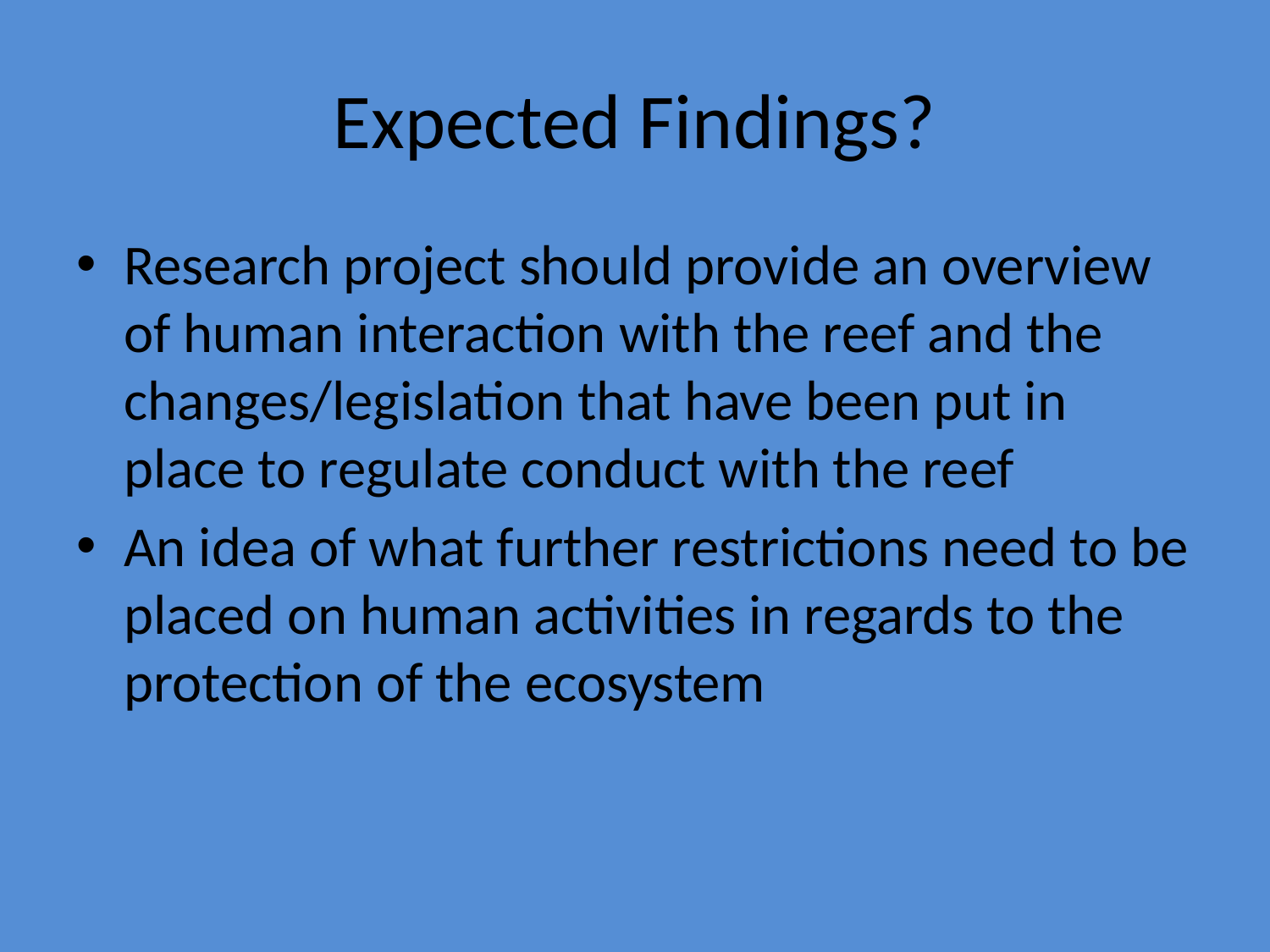

# Expected Findings?
Research project should provide an overview of human interaction with the reef and the changes/legislation that have been put in place to regulate conduct with the reef
An idea of what further restrictions need to be placed on human activities in regards to the protection of the ecosystem